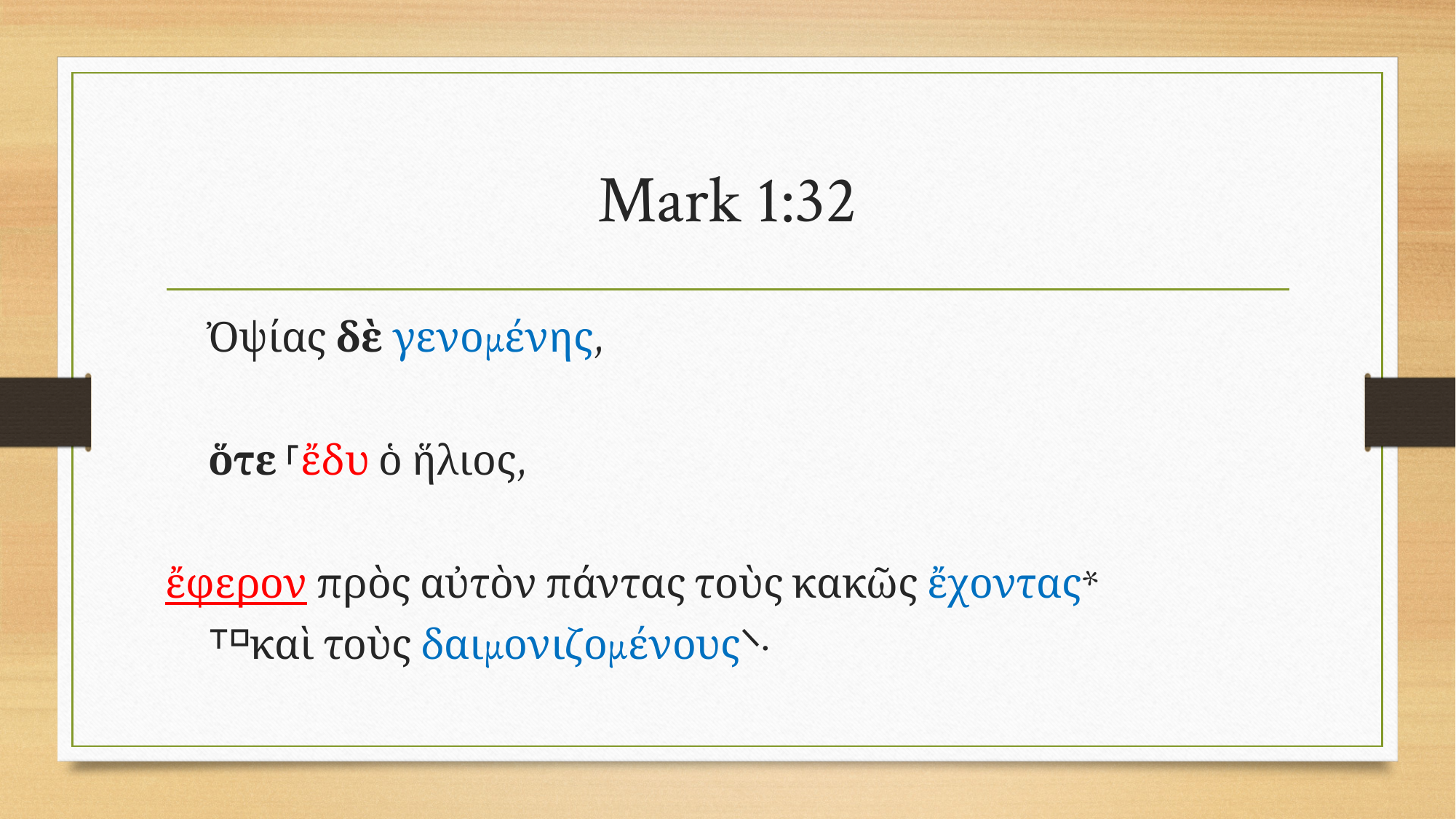

# Mark 1:32
	Ὀψίας δὲ γενομένης,

	ὅτε ⸀ἔδυ ὁ ἥλιος,

ἔφερον πρὸς αὐτὸν πάντας τοὺς κακῶς ἔχοντας*
	⸆⸋καὶ τοὺς δαιμονιζομένους⸌·